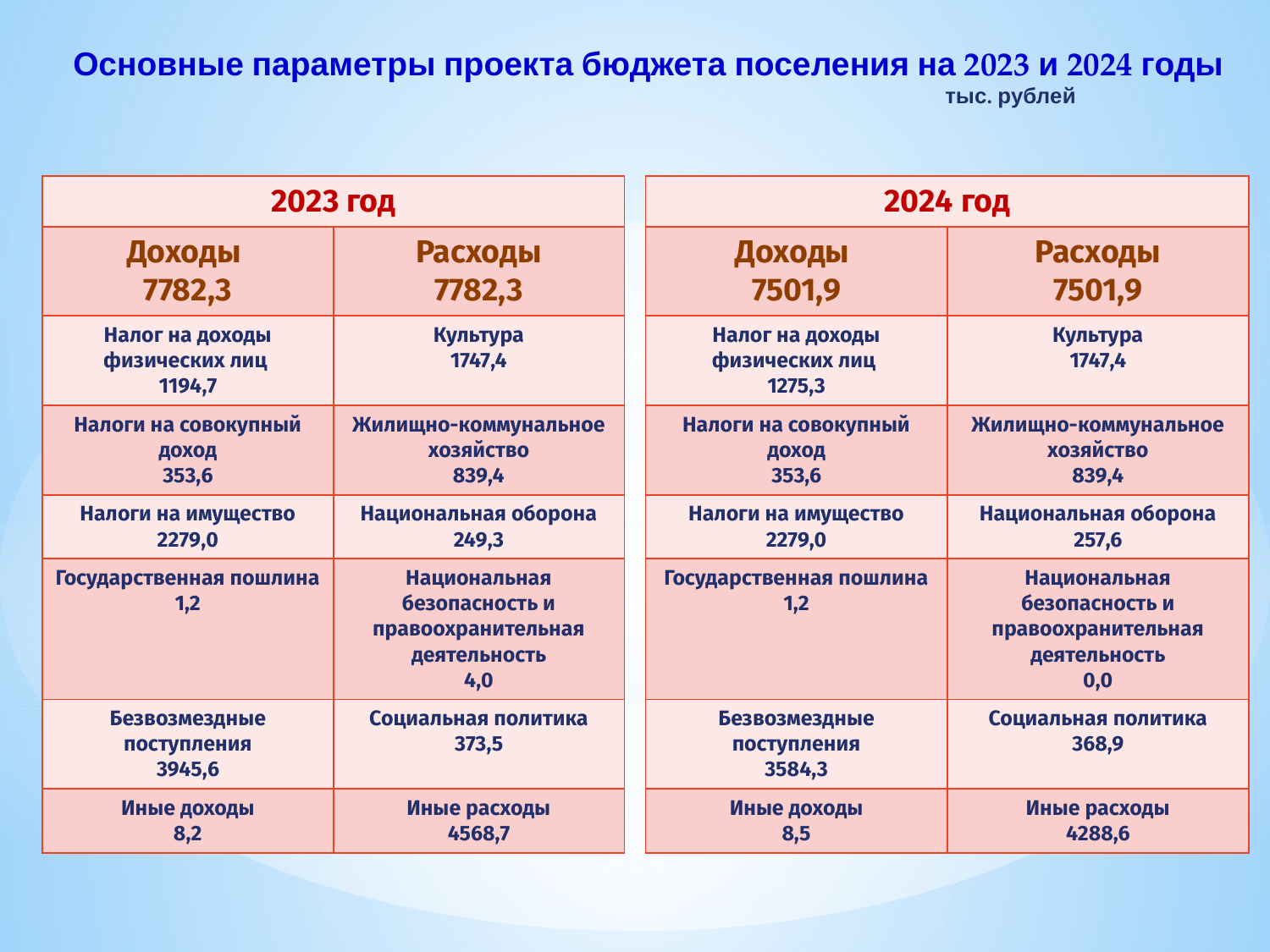

# Основные параметры проекта бюджета поселения на 2023 и 2024 годы тыс. рублей
| 2023 год |  |
| --- | --- |
| Доходы 7782,3 | Расходы 7782,3 |
| Налог на доходы физических лиц 1194,7 | Культура 1747,4 |
| Налоги на совокупный доход 353,6 | Жилищно-коммунальное хозяйство 839,4 |
| Налоги на имущество 2279,0 | Национальная оборона 249,3 |
| Государственная пошлина 1,2 | Национальная безопасность и правоохранительная деятельность 4,0 |
| Безвозмездные поступления 3945,6 | Социальная политика 373,5 |
| Иные доходы 8,2 | Иные расходы 4568,7 |
| 2024 год |  |
| --- | --- |
| Доходы 7501,9 | Расходы 7501,9 |
| Налог на доходы физических лиц 1275,3 | Культура 1747,4 |
| Налоги на совокупный доход 353,6 | Жилищно-коммунальное хозяйство 839,4 |
| Налоги на имущество 2279,0 | Национальная оборона 257,6 |
| Государственная пошлина 1,2 | Национальная безопасность и правоохранительная деятельность 0,0 |
| Безвозмездные поступления 3584,3 | Социальная политика 368,9 |
| Иные доходы 8,5 | Иные расходы 4288,6 |